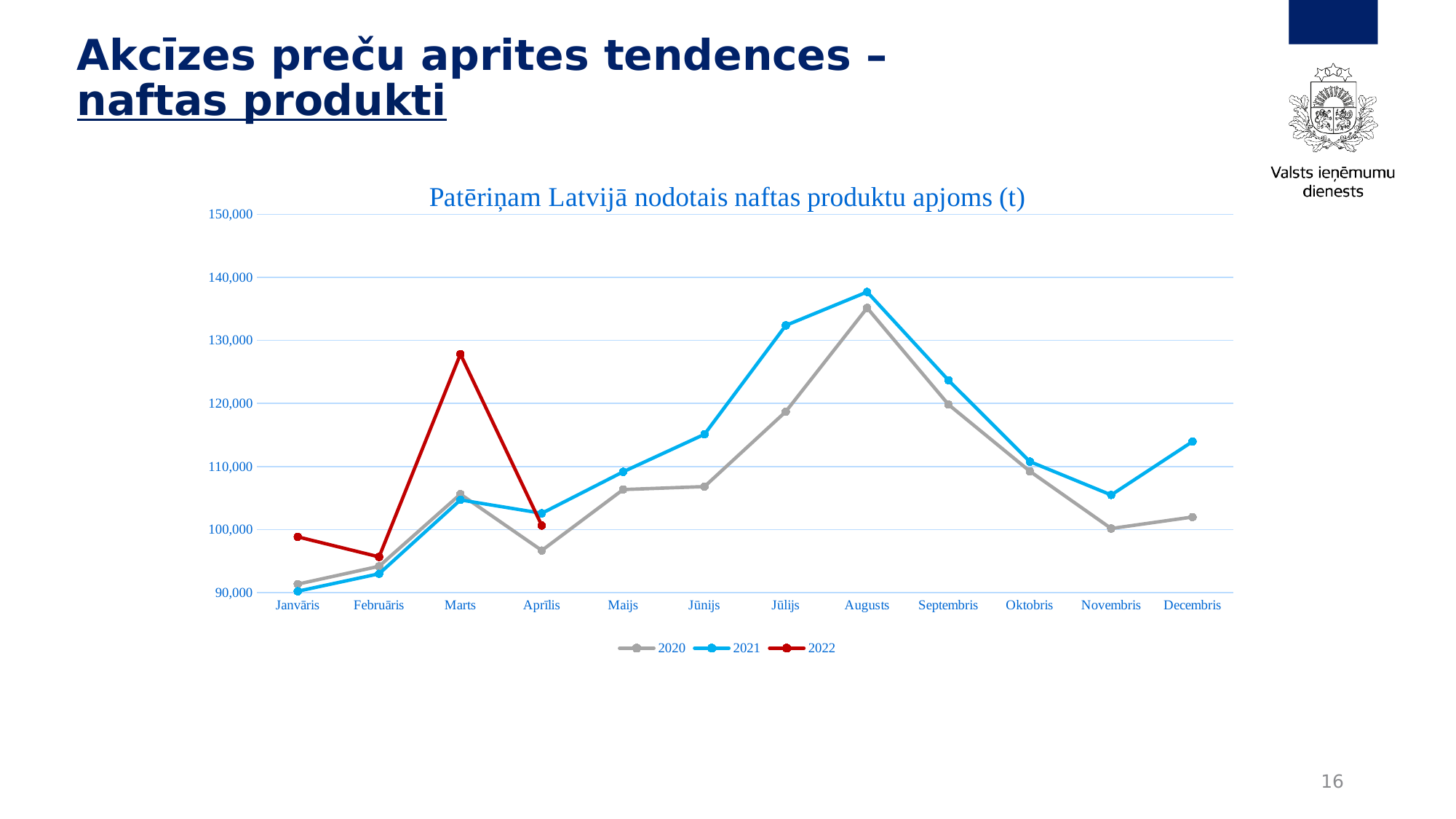

# Akcīzes preču aprites tendences – naftas produkti

### Chart: Patēriņam Latvijā nodotais naftas produktu apjoms (t)

| Category | 2020 |  | 2022 |
|---|---|---|---|
| Janvāris | 91325.0 | 90200.0 | 98829.0 |
| Februāris | 94155.0 | 92968.0 | 95653.0 |
| Marts | 105605.0 | 104690.0 | 127829.0 |
| Aprīlis | 96666.0 | 102567.0 | 100616.0 |
| Maijs | 106334.0 | 109151.0 | None |
| Jūnijs | 106807.0 | 115103.0 | None |
| Jūlijs | 118702.0 | 132389.0 | None |
| Augusts | 135165.0 | 137696.0 | None |
| Septembris | 119831.0 | 123686.0 | None |
| Oktobris | 109232.0 | 110769.0 | None |
| Novembris | 100154.0 | 105477.0 | None |
| Decembris | 101977.0 | 113953.0 | None |

16